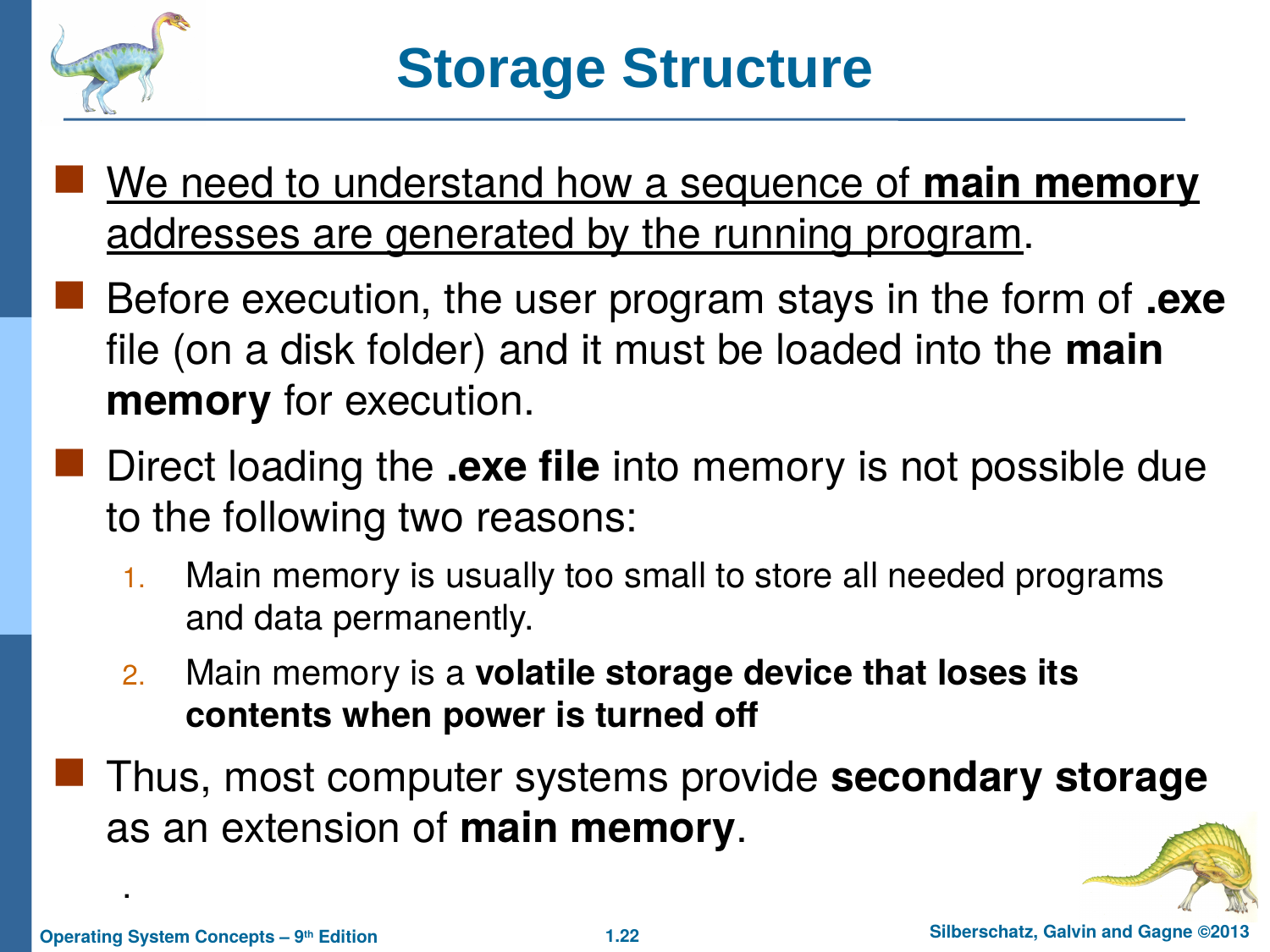

Storage Structure
We need to understand how a sequence of main memory addresses are generated by the running program.
Before execution, the user program stays in the form of .exe file (on a disk folder) and it must be loaded into the main memory for execution.
Direct loading the .exe file into memory is not possible due to the following two reasons:
Main memory is usually too small to store all needed programs and data permanently.
Main memory is a volatile storage device that loses its contents when power is turned off
Thus, most computer systems provide secondary storage as an extension of main memory.
.